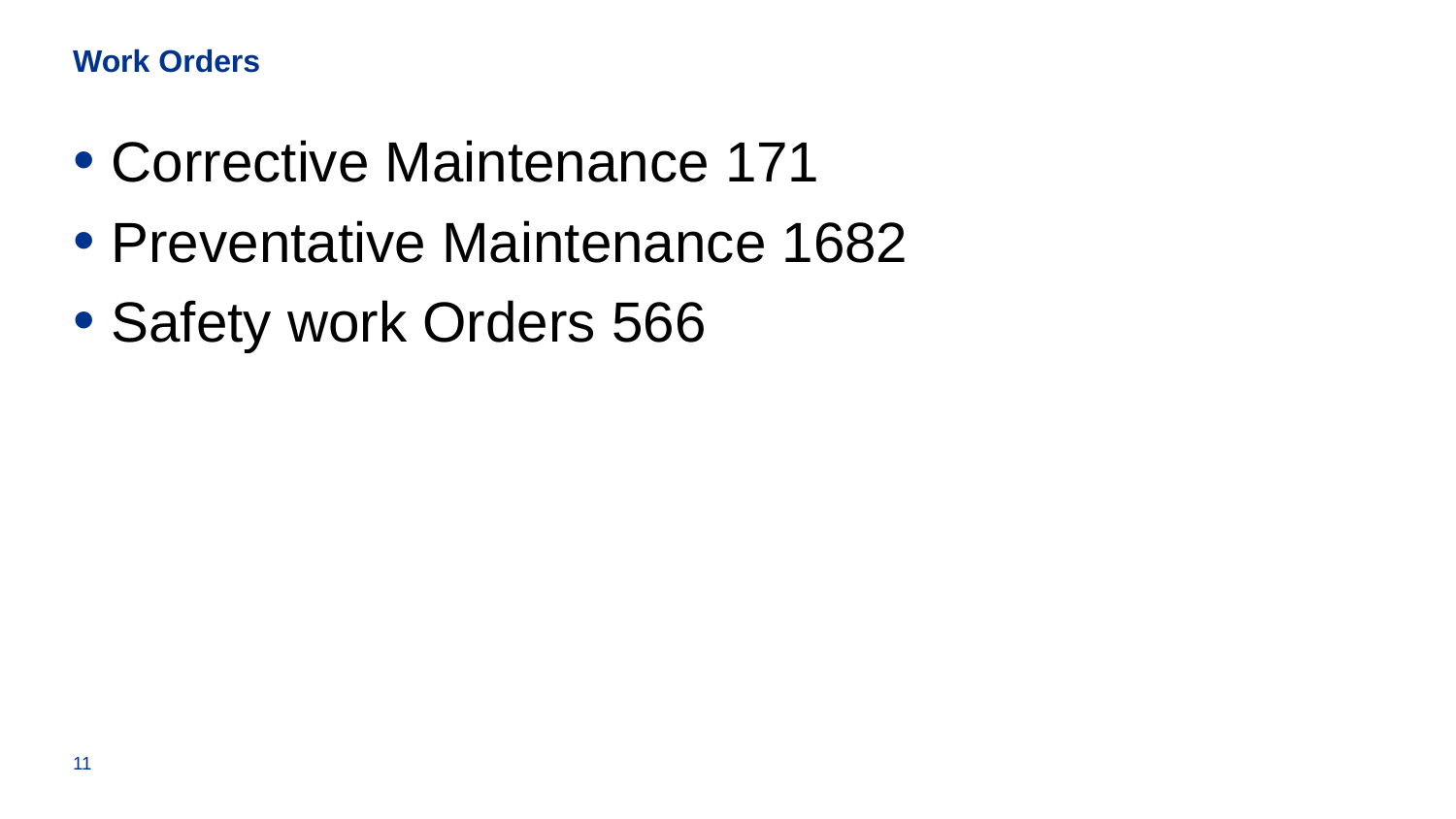

# Work Orders
Corrective Maintenance 171
Preventative Maintenance 1682
Safety work Orders 566
11